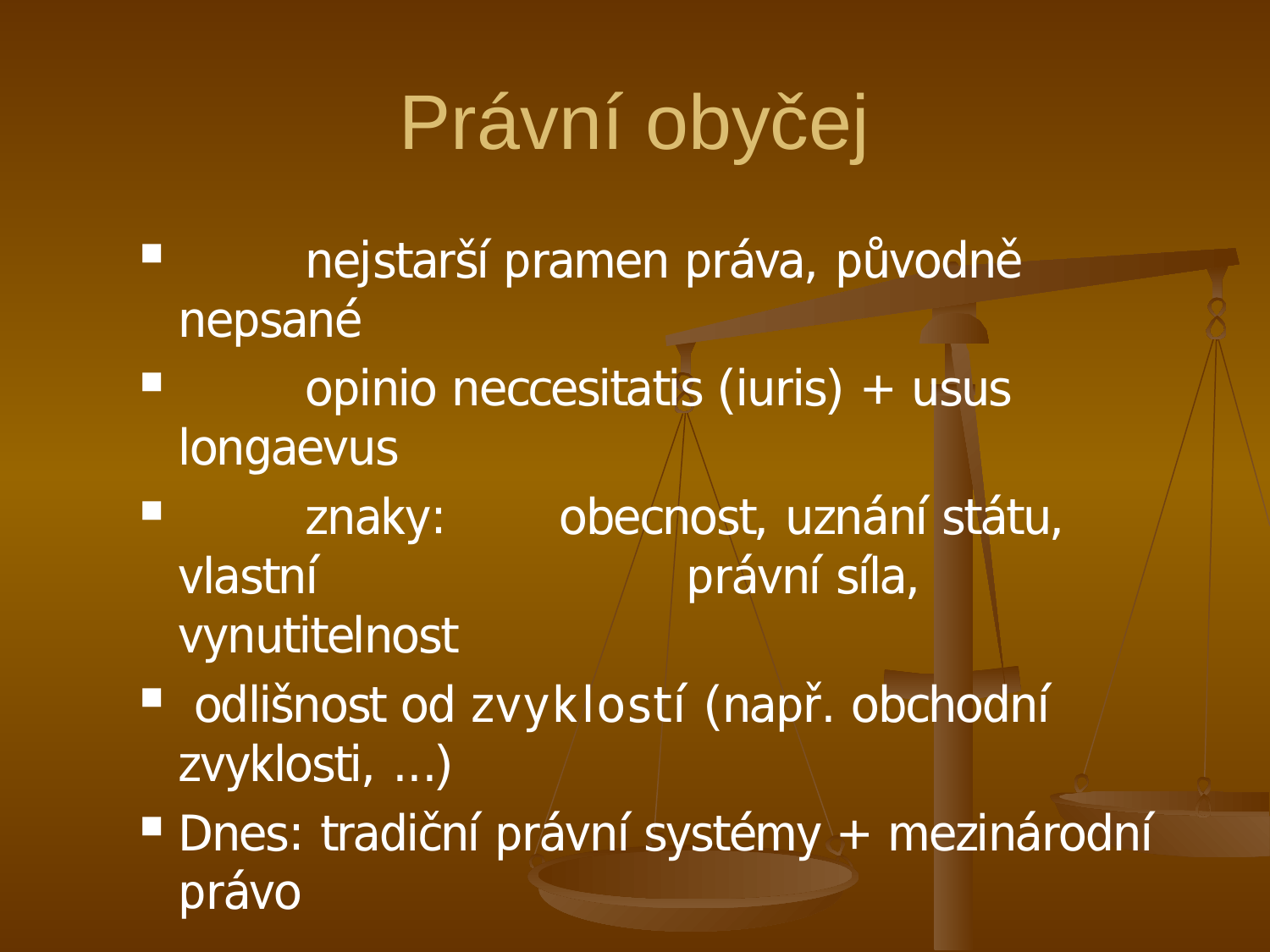

# Právní obyčej
	nejstarší pramen práva, původně nepsané
	opinio neccesitatis (iuris) + usus longaevus
	znaky:	obecnost, uznání státu, vlastní 			právní síla, vynutitelnost
 odlišnost od zvyklostí (např. obchodní 	zvyklosti, ...)
Dnes: tradiční právní systémy + mezinárodní právo